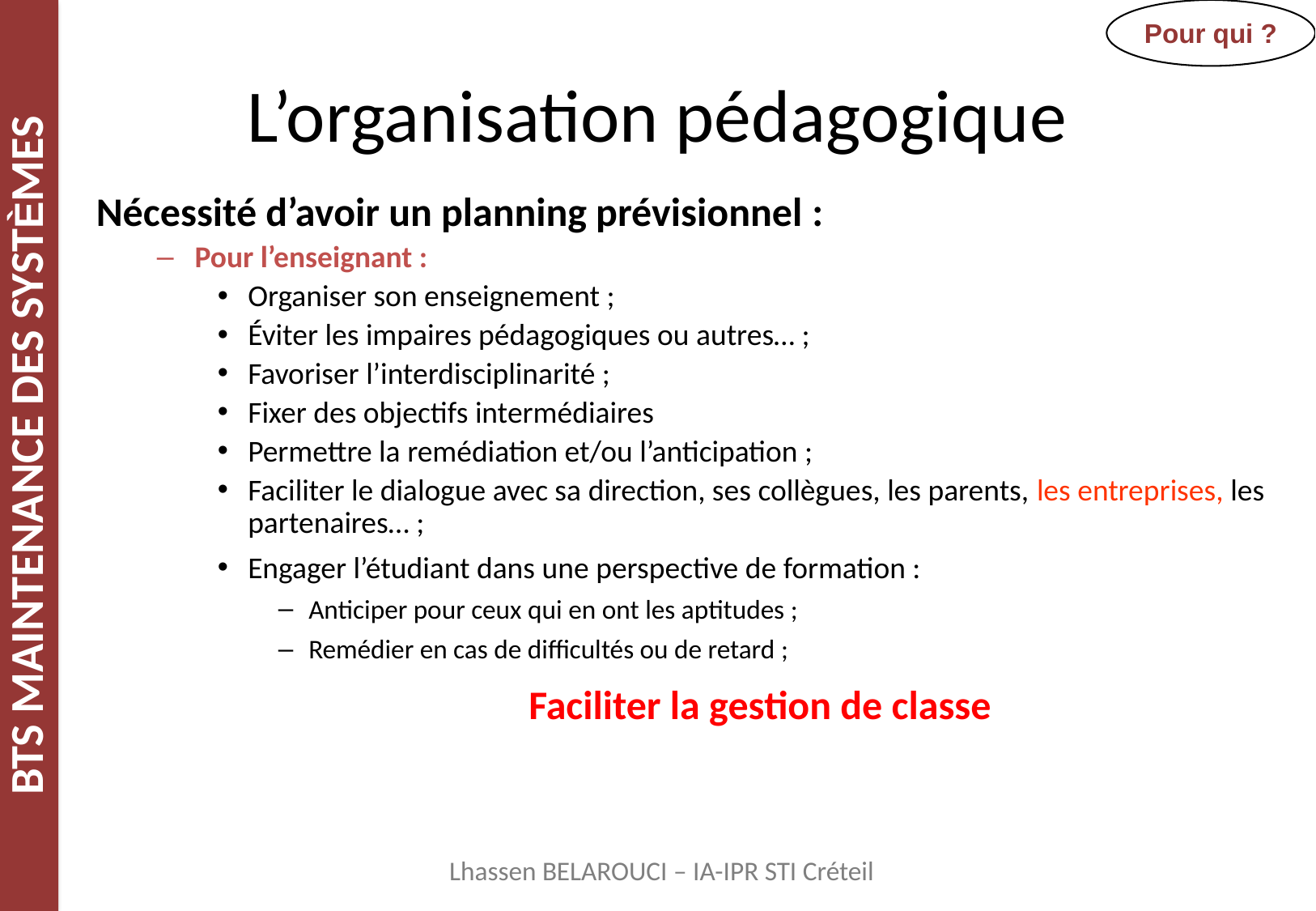

Pour qui ?
# L’organisation pédagogique
Nécessité d’avoir un planning prévisionnel :
Pour l’enseignant :
Organiser son enseignement ;
Éviter les impaires pédagogiques ou autres… ;
Favoriser l’interdisciplinarité ;
Fixer des objectifs intermédiaires
Permettre la remédiation et/ou l’anticipation ;
Faciliter le dialogue avec sa direction, ses collègues, les parents, les entreprises, les partenaires… ;
Engager l’étudiant dans une perspective de formation :
Anticiper pour ceux qui en ont les aptitudes ;
Remédier en cas de difficultés ou de retard ;
Faciliter la gestion de classe
Lhassen BELAROUCI – IA-IPR STI Créteil